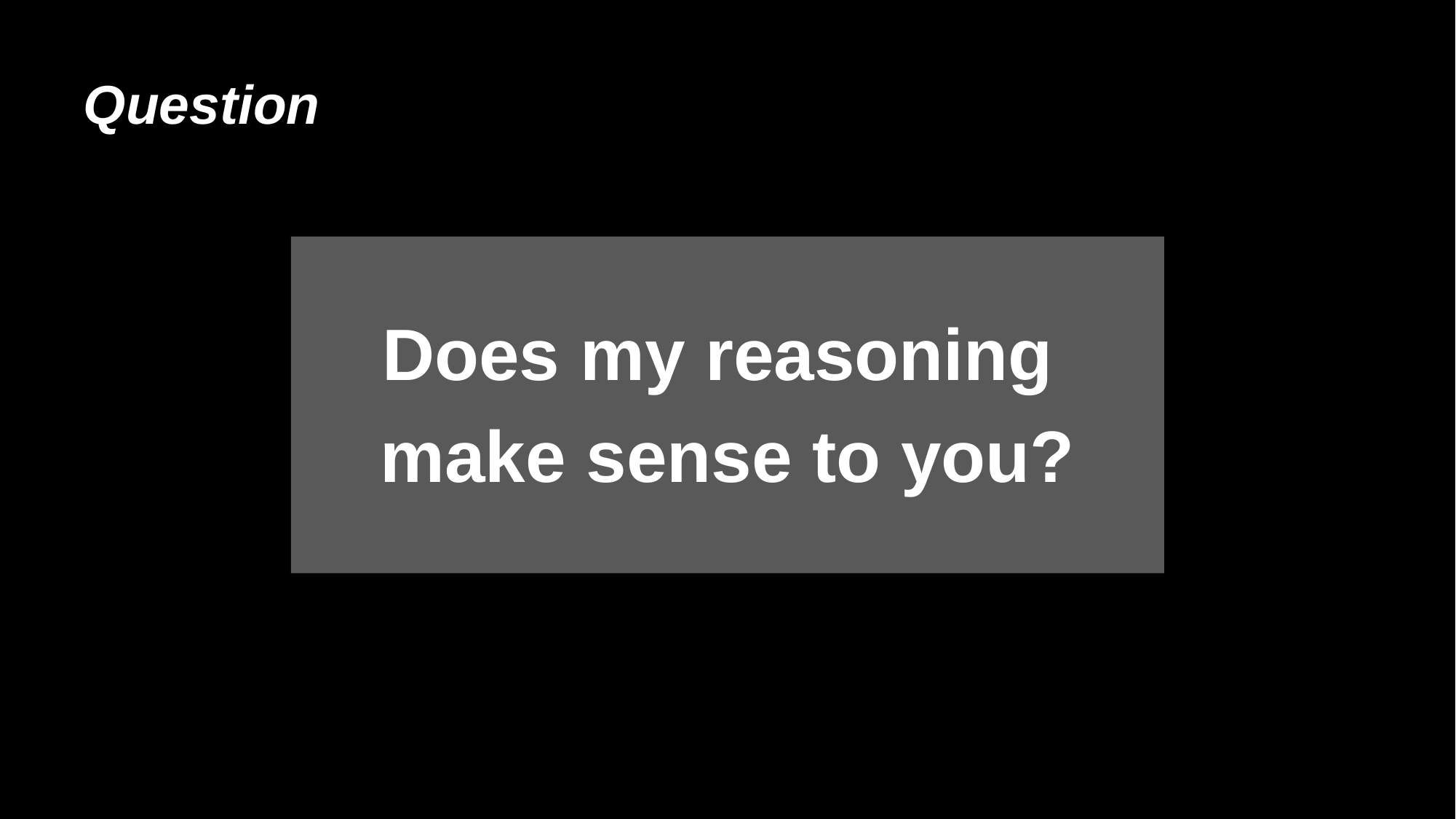

Question

Does my reasoning
make sense to you?